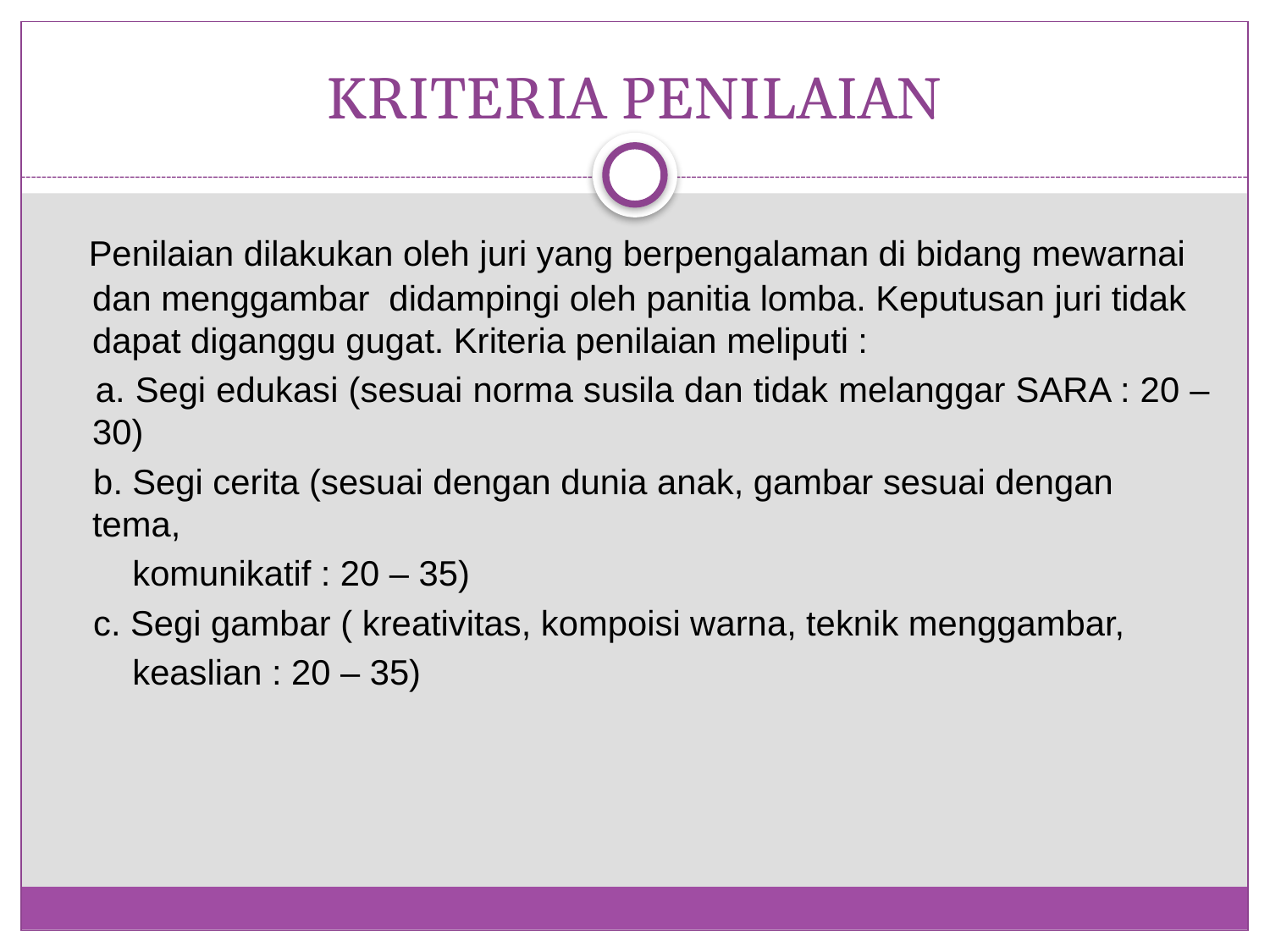

# KRITERIA PENILAIAN
   Penilaian dilakukan oleh juri yang berpengalaman di bidang mewarnai dan menggambar  didampingi oleh panitia lomba. Keputusan juri tidak dapat diganggu gugat. Kriteria penilaian meliputi :
    a. Segi edukasi (sesuai norma susila dan tidak melanggar SARA : 20 – 30)
    b. Segi cerita (sesuai dengan dunia anak, gambar sesuai dengan tema,
        komunikatif : 20 – 35)
    c. Segi gambar ( kreativitas, kompoisi warna, teknik menggambar,
        keaslian : 20 – 35)